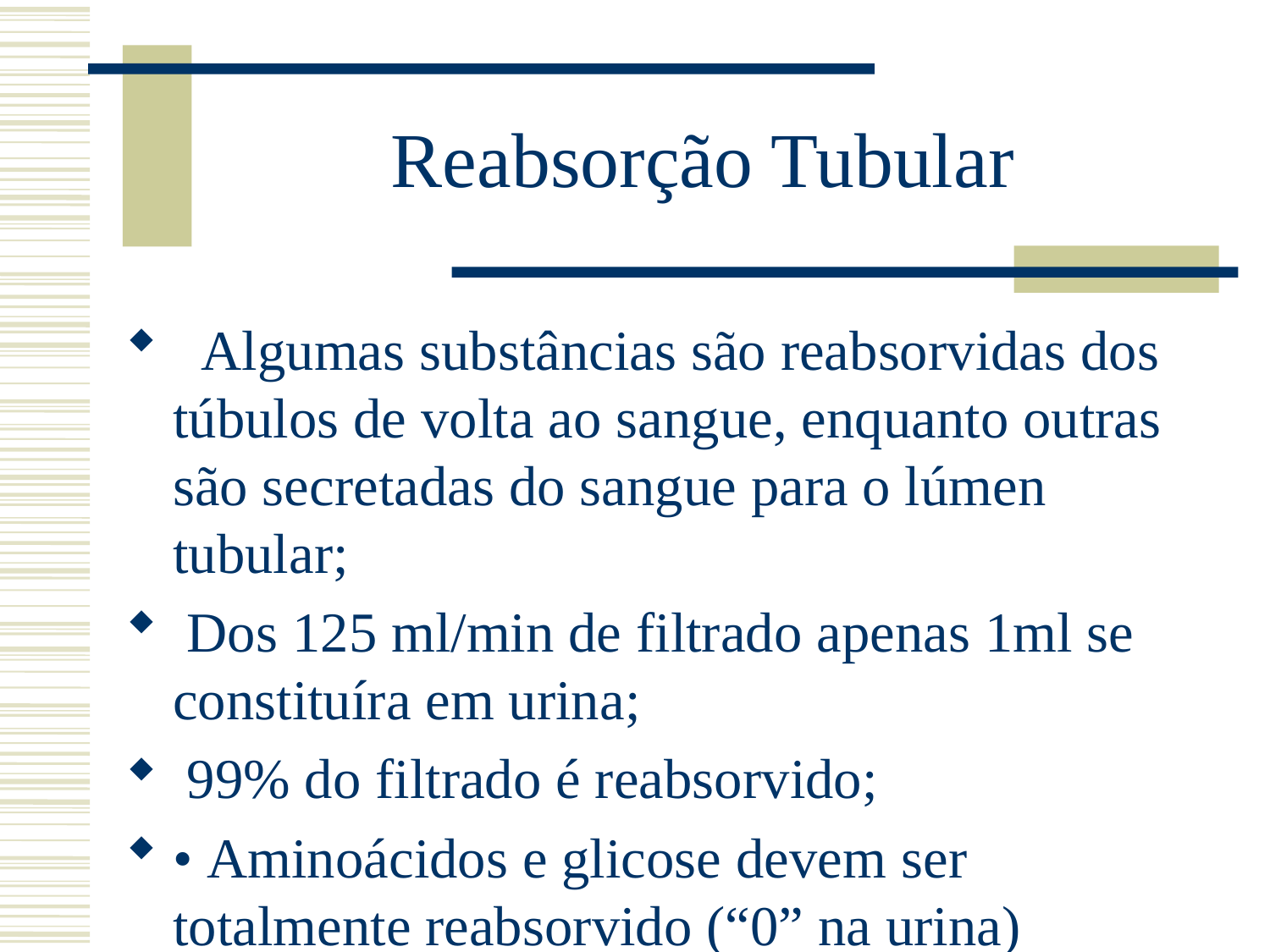

# Reabsorção Tubular
  Algumas substâncias são reabsorvidas dos túbulos de volta ao sangue, enquanto outras são secretadas do sangue para o lúmen tubular;
 Dos 125 ml/min de filtrado apenas 1ml se constituíra em urina;
 99% do filtrado é reabsorvido;
• Aminoácidos e glicose devem ser totalmente reabsorvido (“0” na urina)